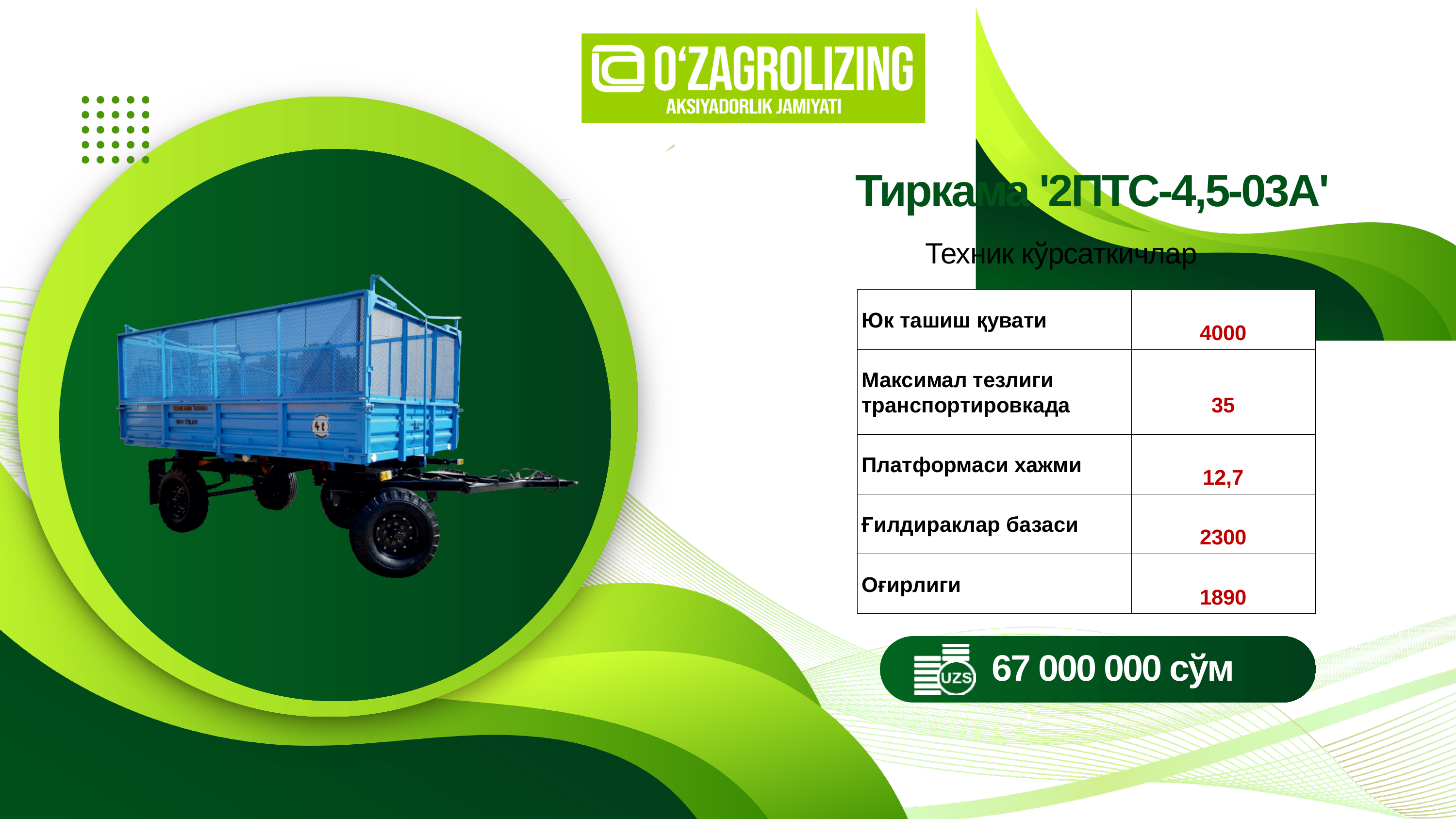

Тиркама '2ПТС-4,5-03А'

Техник кўрсаткичлар

| Юк ташиш қувати | 4000 |
| --- | --- |
| Максимал тезлиги транспортировкада | 35 |
| Платформаси хажми | 12,7 |
| Ғилдираклар базаси | 2300 |
| Оғирлиги | 1890 |

67 000 000 сўм